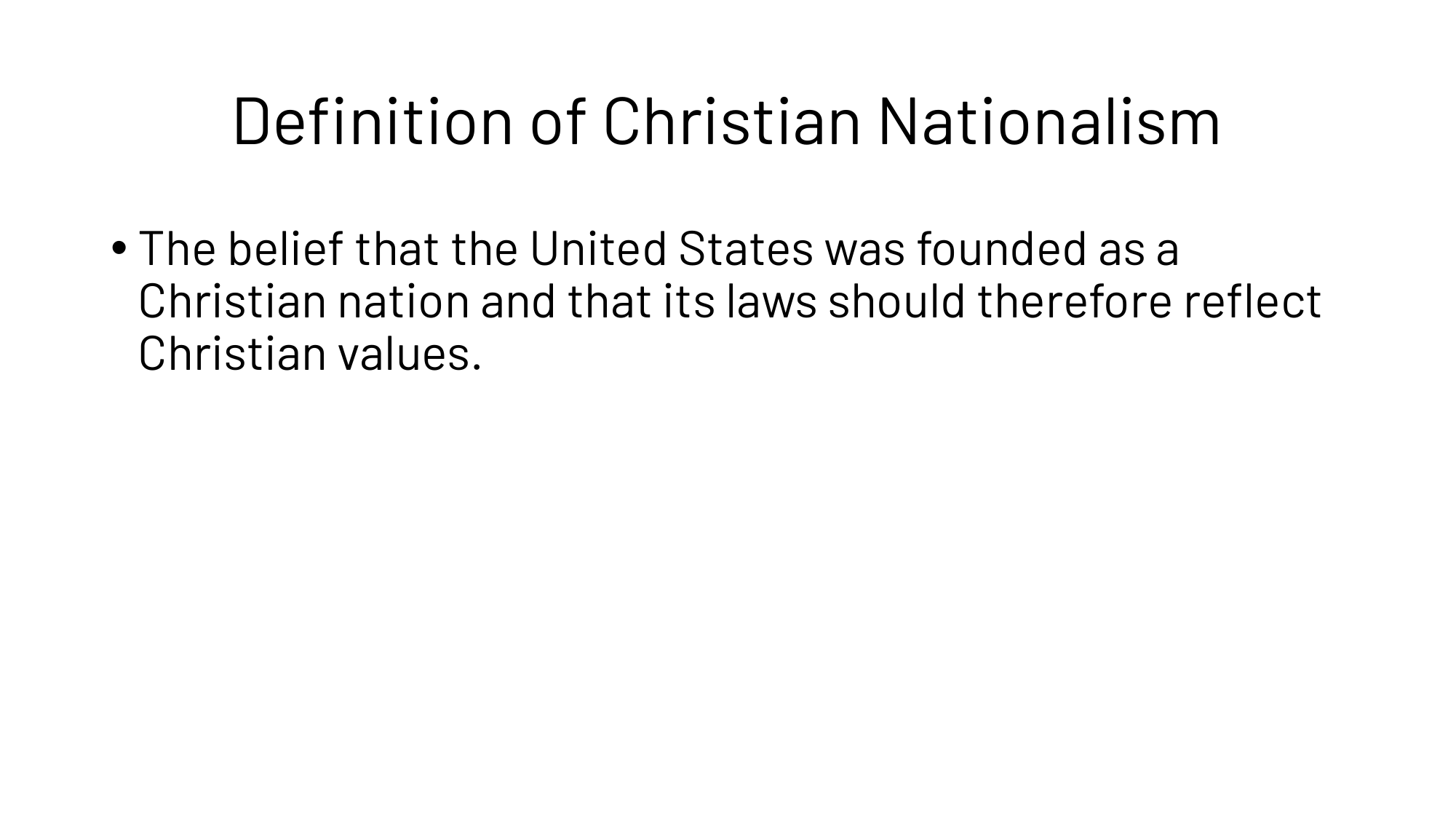

# Definition of Christian Nationalism
The belief that the United States was founded as a Christian nation and that its laws should therefore reflect Christian values.